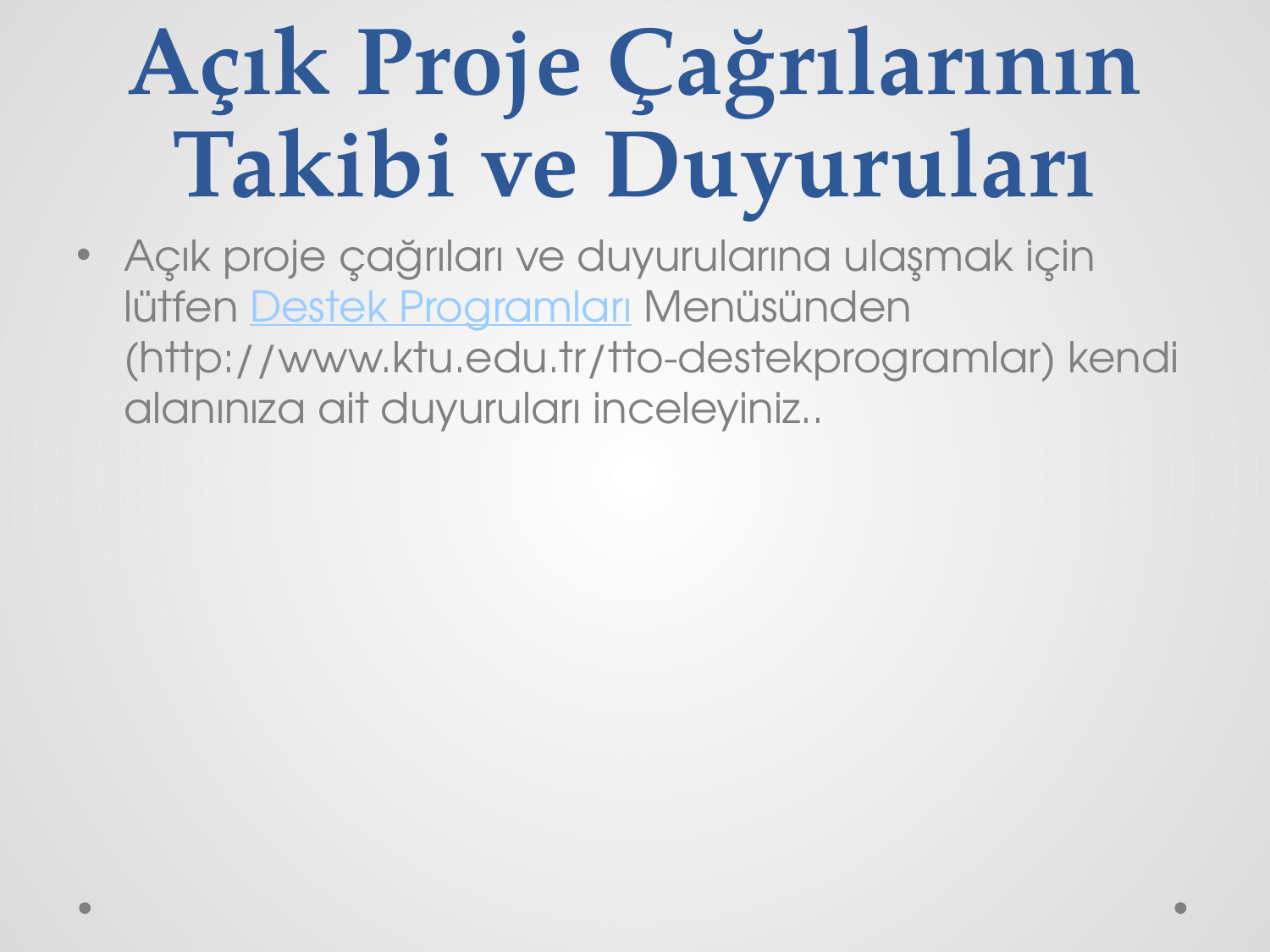

# Açık Proje Çağrılarının Takibi ve Duyuruları
Açık proje çağrıları ve duyurularına ulaşmak için lütfen Destek Programları Menüsünden (http://www.ktu.edu.tr/tto-destekprogramlar) kendi alanınıza ait duyuruları inceleyiniz..